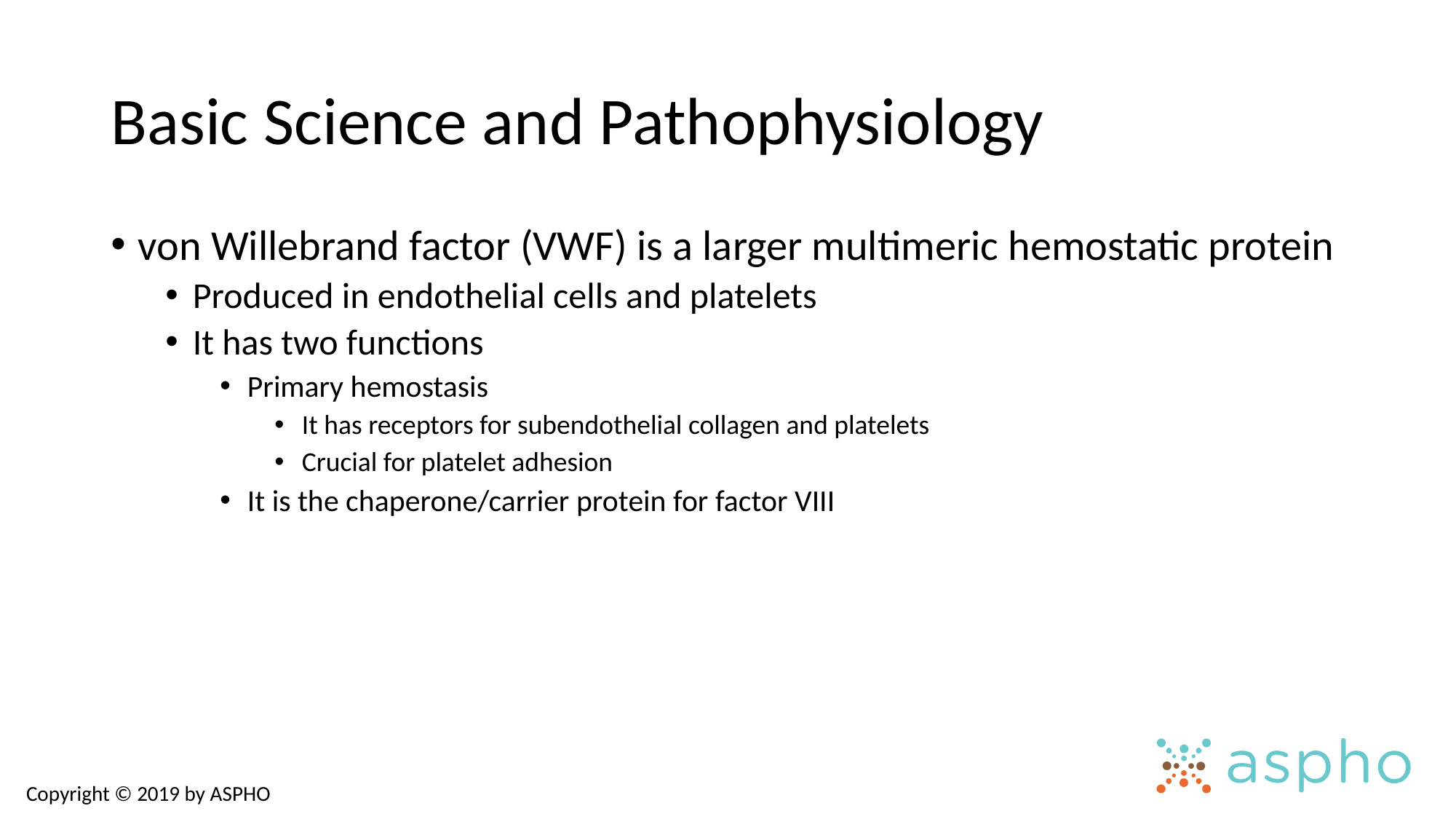

# Basic Science and Pathophysiology
von Willebrand factor (VWF) is a larger multimeric hemostatic protein
Produced in endothelial cells and platelets
It has two functions
Primary hemostasis
It has receptors for subendothelial collagen and platelets
Crucial for platelet adhesion
It is the chaperone/carrier protein for factor VIII
Copyright © 2019 by ASPHO